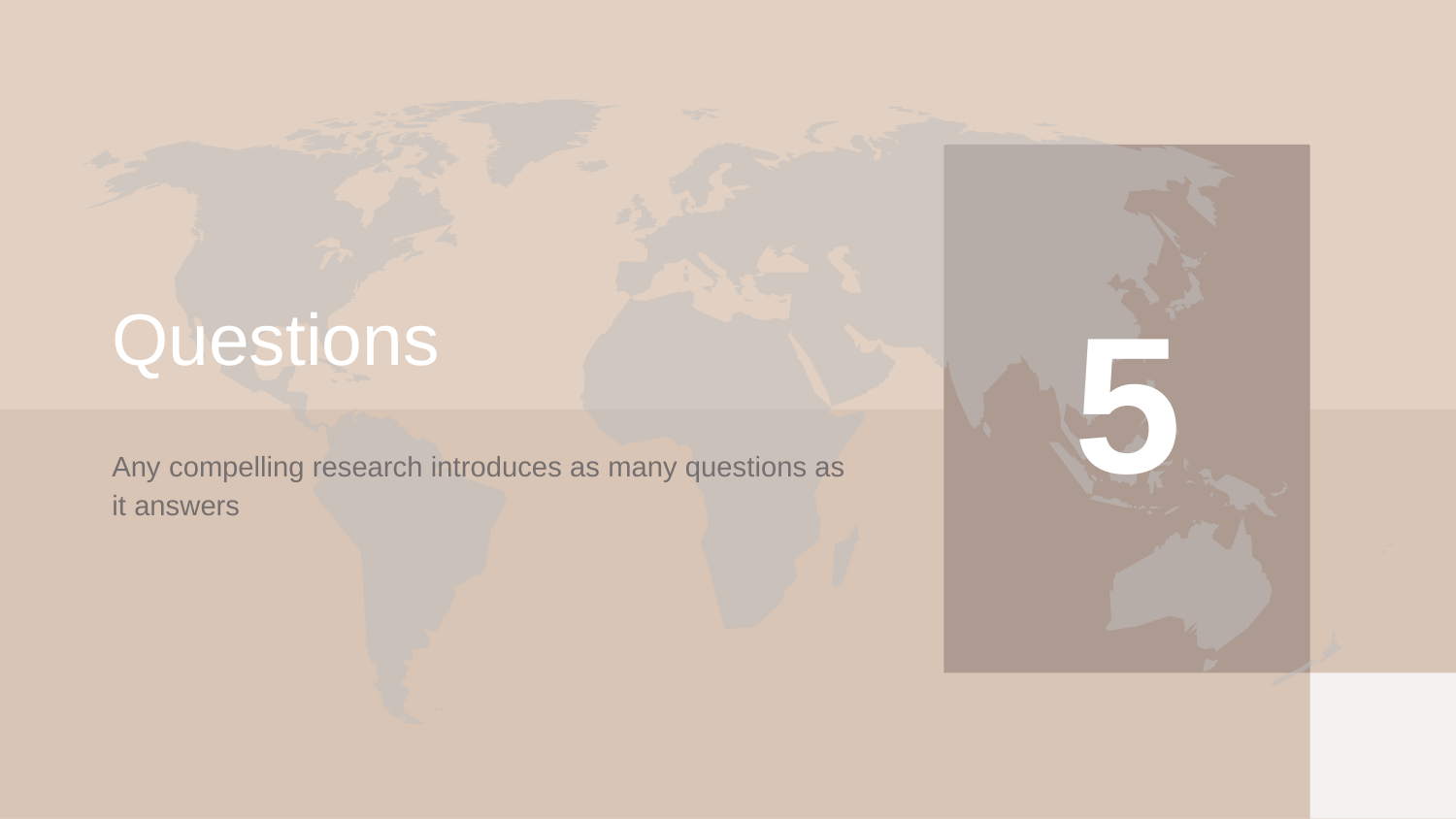

# Questions
5
Any compelling research introduces as many questions as it answers